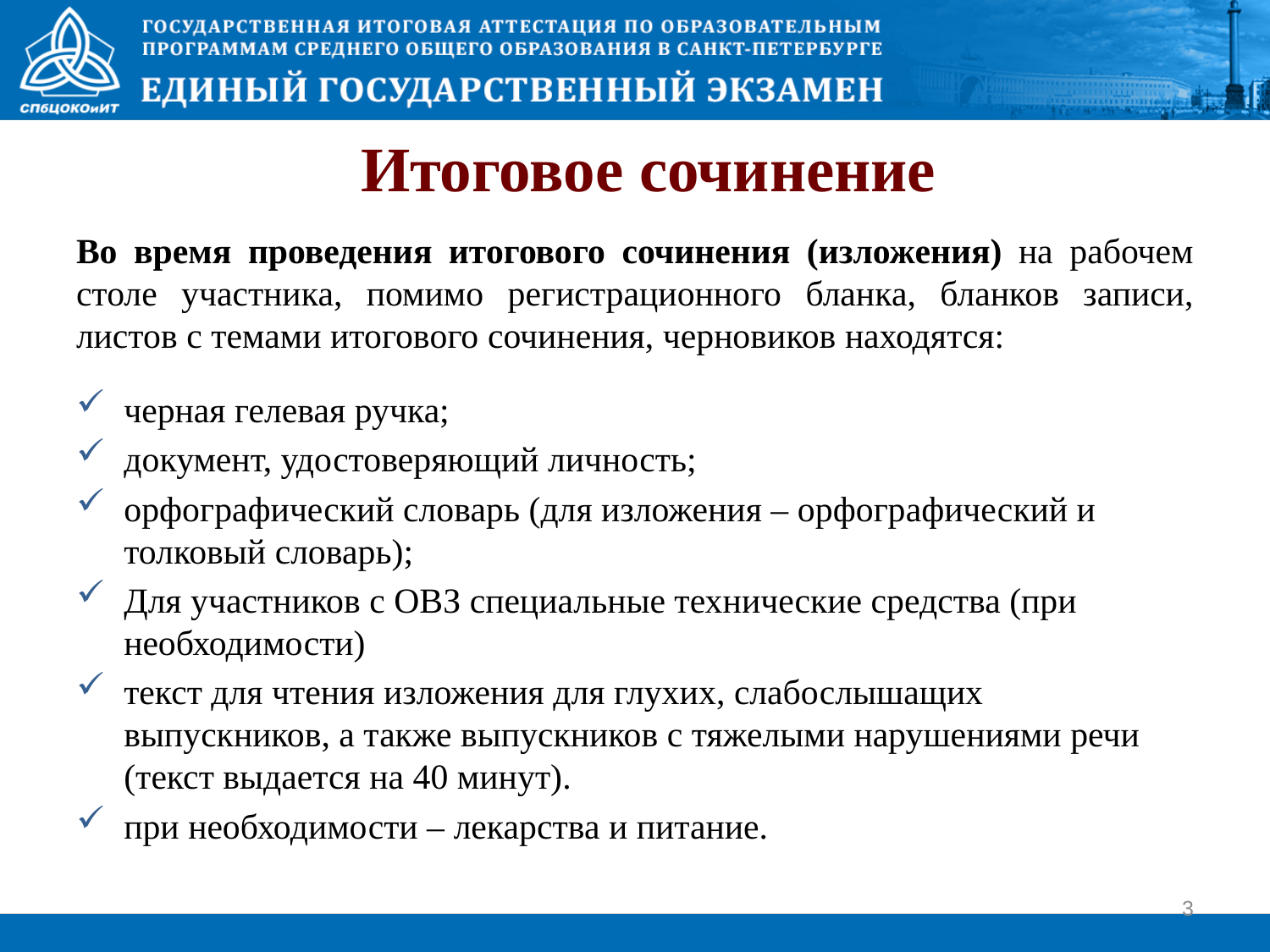

Итоговое сочинение
Во время проведения итогового сочинения (изложения) на рабочем столе участника, помимо регистрационного бланка, бланков записи, листов с темами итогового сочинения, черновиков находятся:

черная гелевая ручка;
документ, удостоверяющий личность;
орфографический словарь (для изложения – орфографический и толковый словарь);
Для участников с ОВЗ специальные технические средства (при необходимости)
текст для чтения изложения для глухих, слабослышащих выпускников, а также выпускников с тяжелыми нарушениями речи (текст выдается на 40 минут).
при необходимости – лекарства и питание.

3